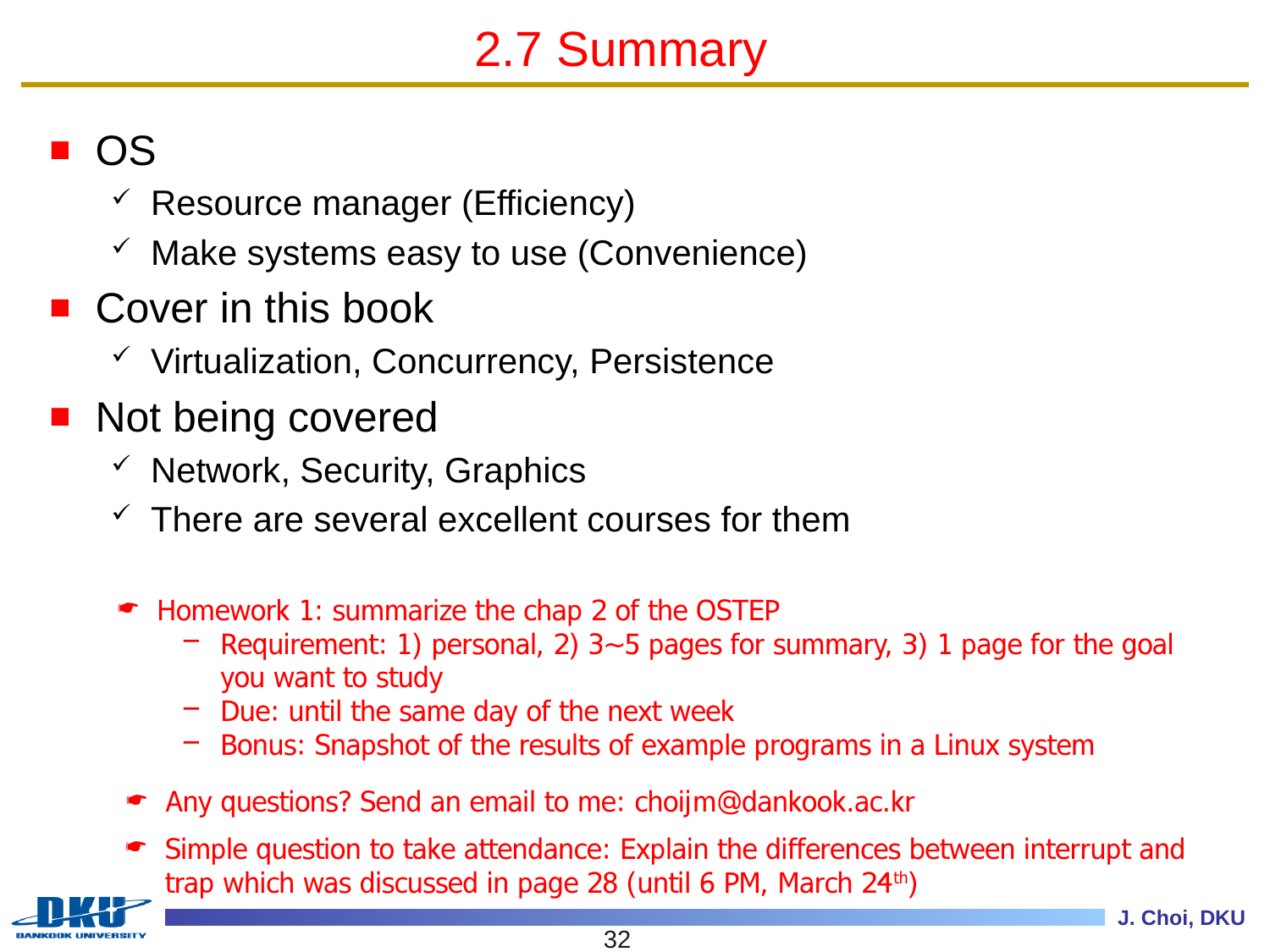

# 2.7 Summary
OS
Resource manager (Efficiency)
Make systems easy to use (Convenience)
Cover in this book
Virtualization, Concurrency, Persistence
Not being covered
Network, Security, Graphics
There are several excellent courses for them
Homework 1: summarize the chap 2 of the OSTEP
Requirement: 1) personal, 2) 3~5 pages for summary, 3) 1 page for the goal you want to study
Due: until the same day of the next week
Bonus: Snapshot of the results of example programs in a Linux system
Any questions? Send an email to me: choijm@dankook.ac.kr
Simple question to take attendance: Explain the differences between interrupt and trap which was discussed in page 28 (until 6 PM, March 24th)
32